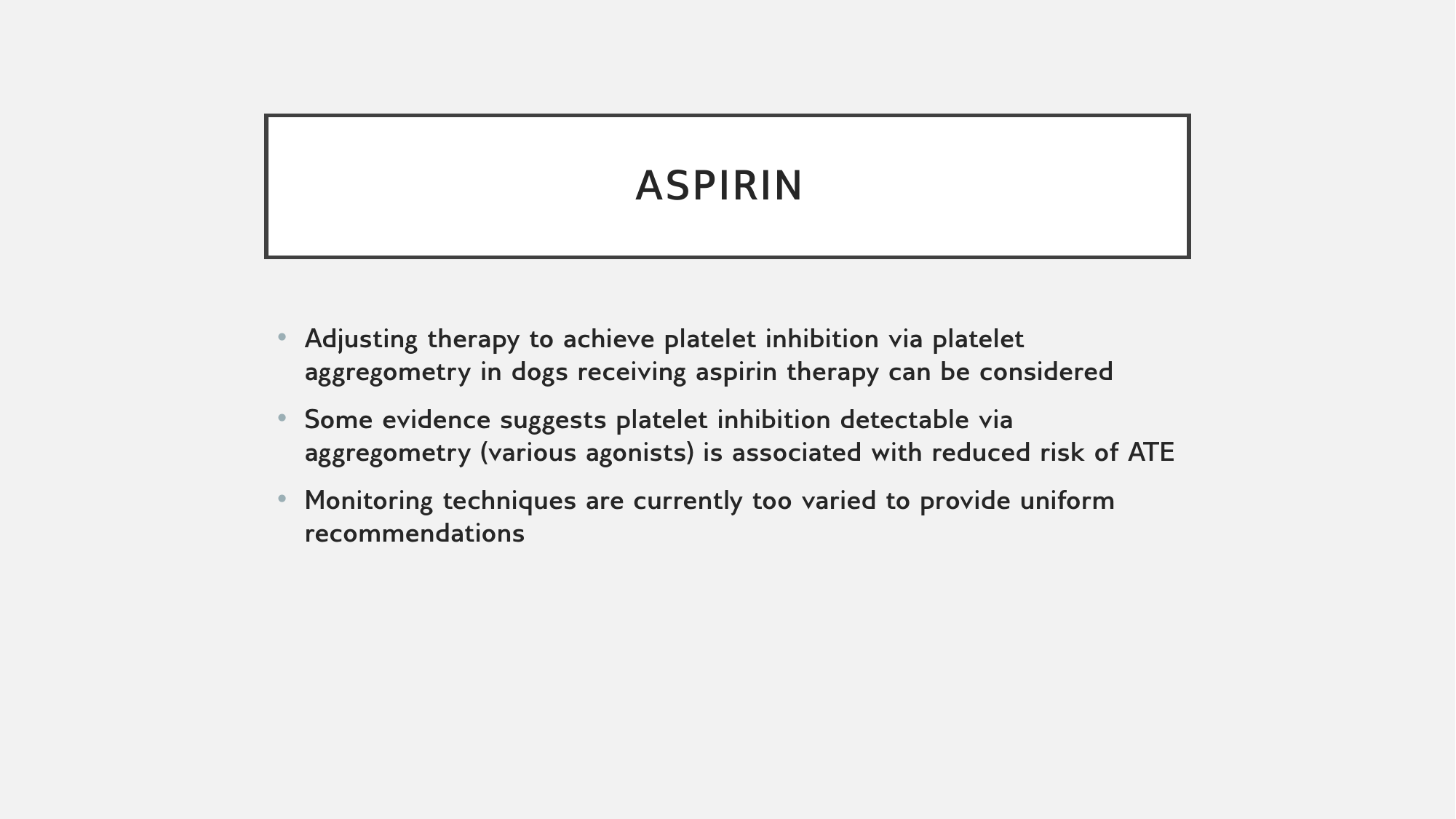

# Aspirin
Adjusting therapy to achieve platelet inhibition via platelet aggregometry in dogs receiving aspirin therapy can be considered
Some evidence suggests platelet inhibition detectable via aggregometry (various agonists) is associated with reduced risk of ATE
Monitoring techniques are currently too varied to provide uniform recommendations